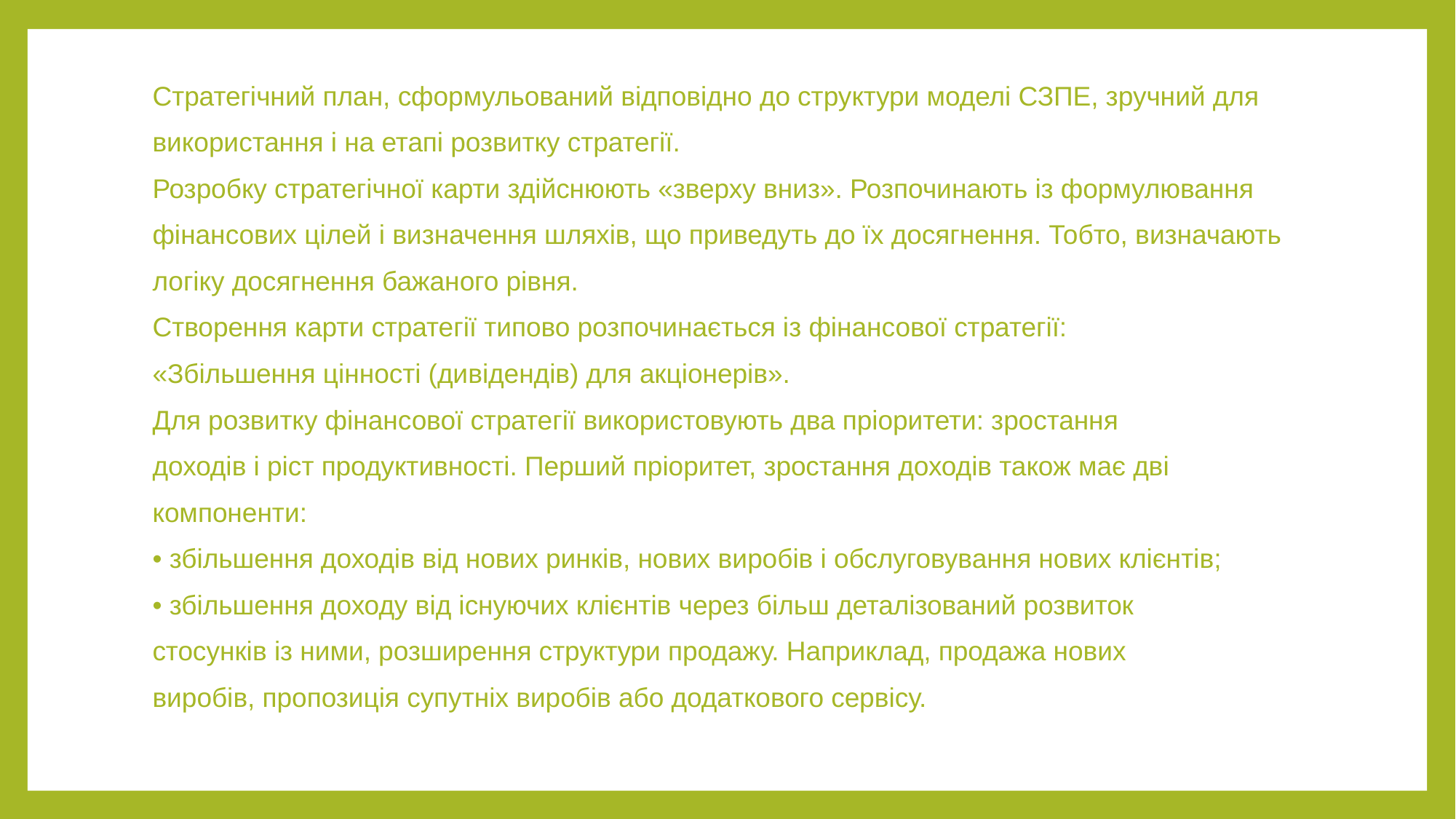

Стратегічний план, сформульований відповідно до структури моделі СЗПЕ, зручний для
використання і на етапі розвитку стратегії.
Розробку стратегічної карти здійснюють «зверху вниз». Розпочинають із формулювання
фінансових цілей і визначення шляхів, що приведуть до їх досягнення. Тобто, визначають
логіку досягнення бажаного рівня.
Створення карти стратегії типово розпочинається із фінансової стратегії:
«Збільшення цінності (дивідендів) для акціонерів».
Для розвитку фінансової стратегії використовують два пріоритети: зростання
доходів і ріст продуктивності. Перший пріоритет, зростання доходів також має дві
компоненти:
• збільшення доходів від нових ринків, нових виробів і обслуговування нових клієнтів;
• збільшення доходу від існуючих клієнтів через більш деталізований розвиток
стосунків із ними, розширення структури продажу. Наприклад, продажа нових
виробів, пропозиція супутніх виробів або додаткового сервісу.